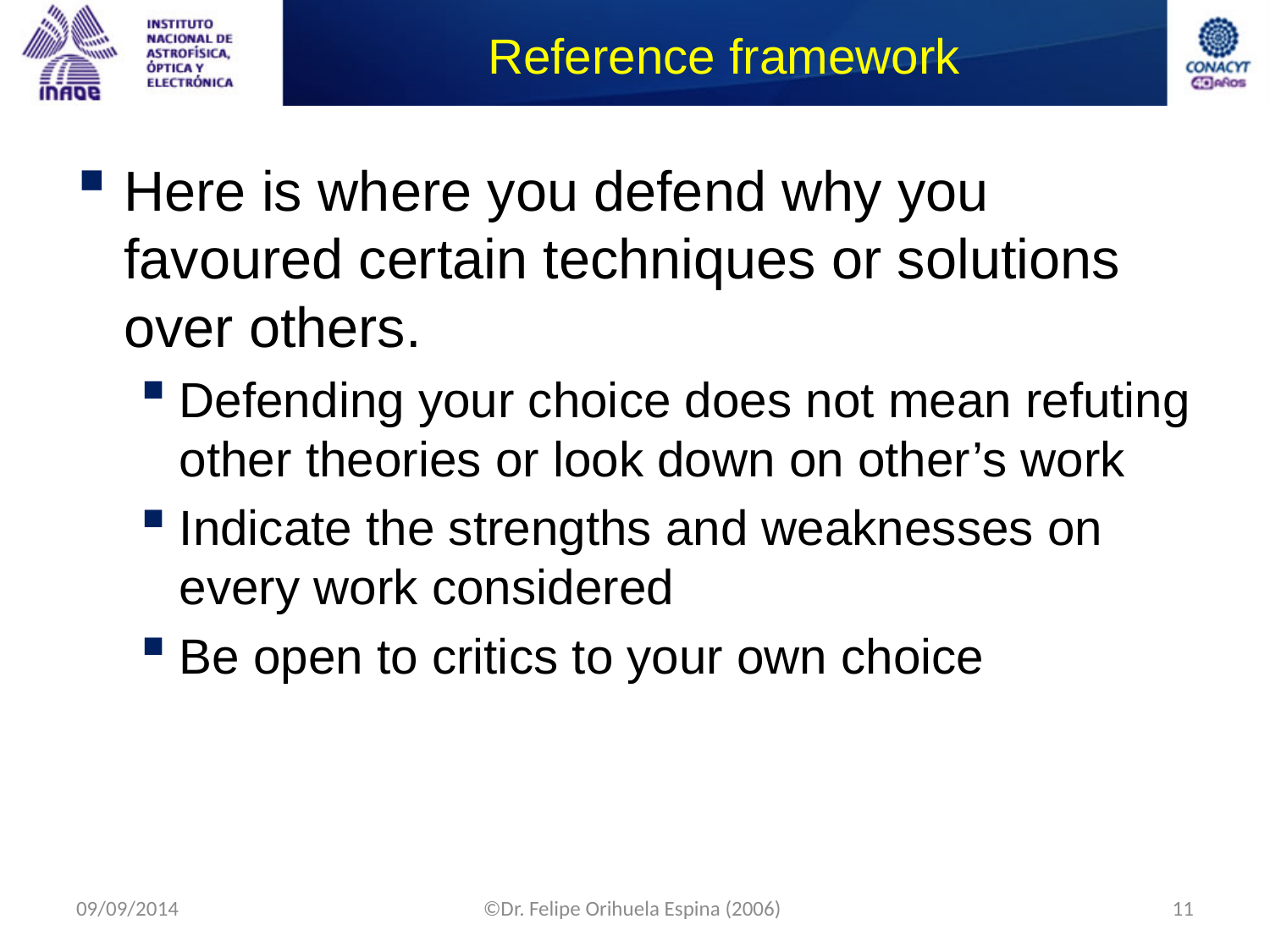

# Reference framework
Here is where you defend why you favoured certain techniques or solutions over others.
Defending your choice does not mean refuting other theories or look down on other’s work
Indicate the strengths and weaknesses on every work considered
Be open to critics to your own choice
09/09/2014
©Dr. Felipe Orihuela Espina (2006)
11